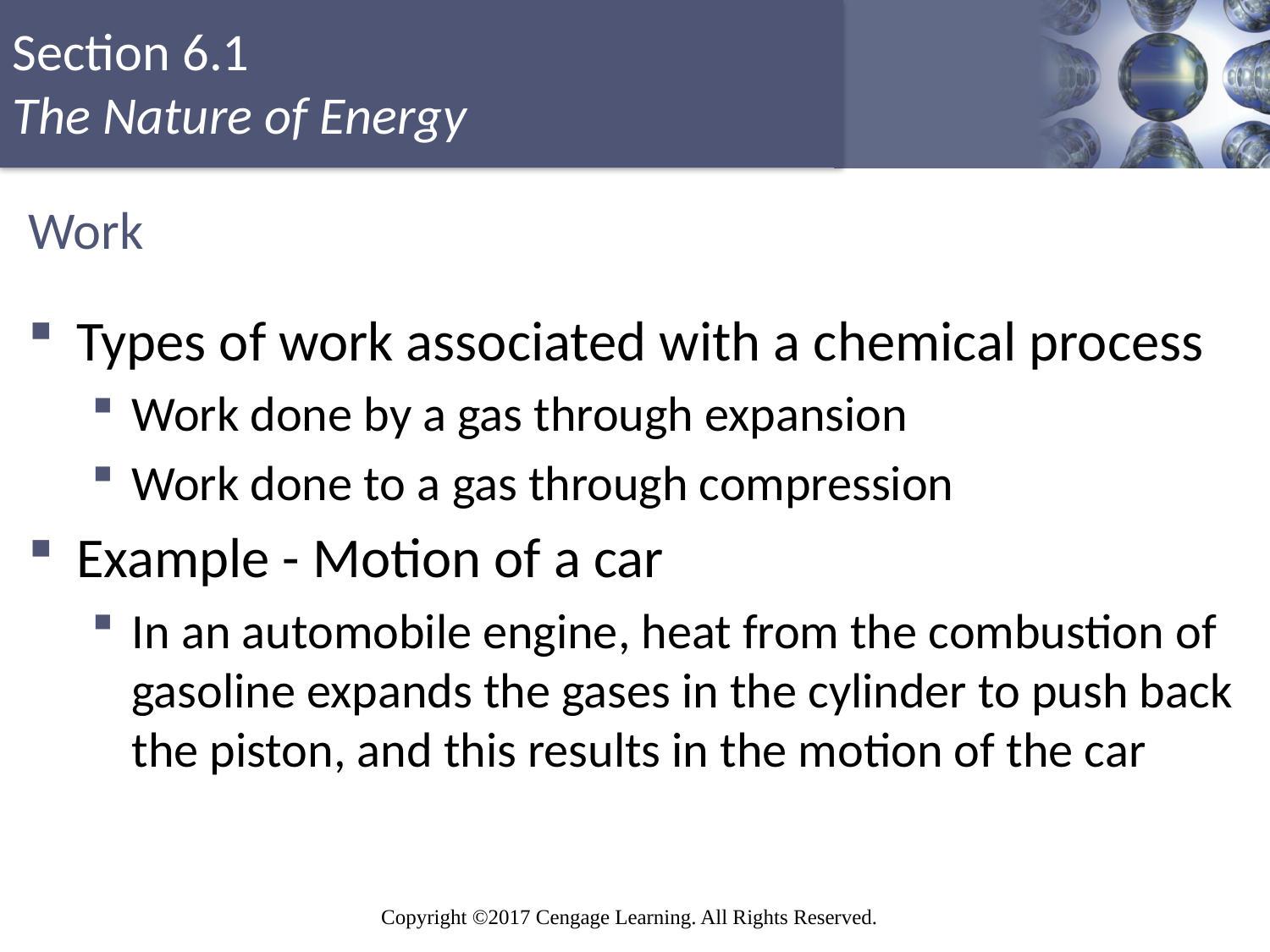

# Work
Types of work associated with a chemical process
Work done by a gas through expansion
Work done to a gas through compression
Example - Motion of a car
In an automobile engine, heat from the combustion of gasoline expands the gases in the cylinder to push back the piston, and this results in the motion of the car
22